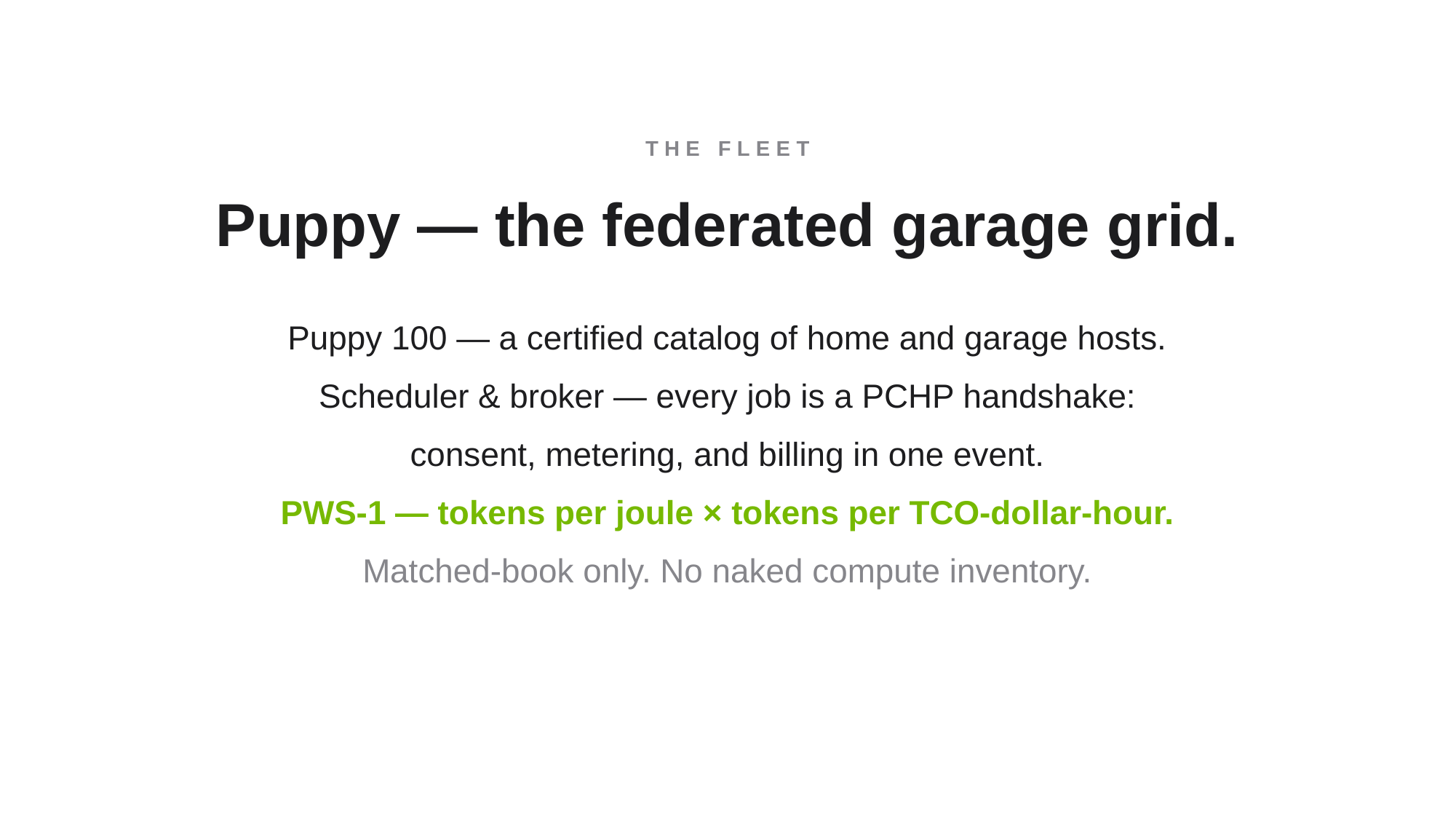

THE FLEET
Puppy — the federated garage grid.
Puppy 100 — a certified catalog of home and garage hosts.
Scheduler & broker — every job is a PCHP handshake:
consent, metering, and billing in one event.
PWS-1 — tokens per joule × tokens per TCO-dollar-hour.
Matched-book only. No naked compute inventory.